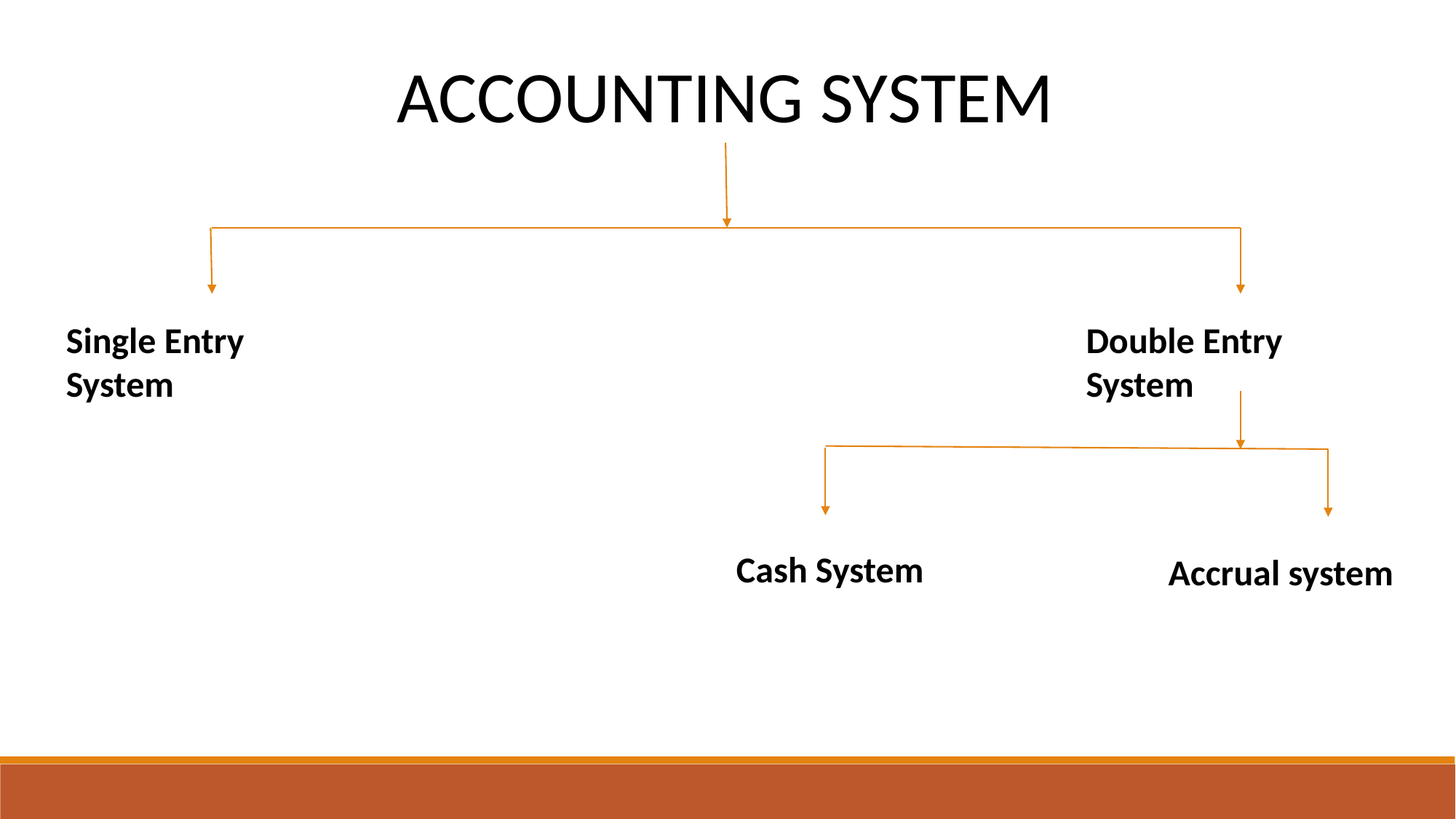

ACCOUNTING SYSTEM
Single Entry System
Double Entry System
Cash System
Accrual system